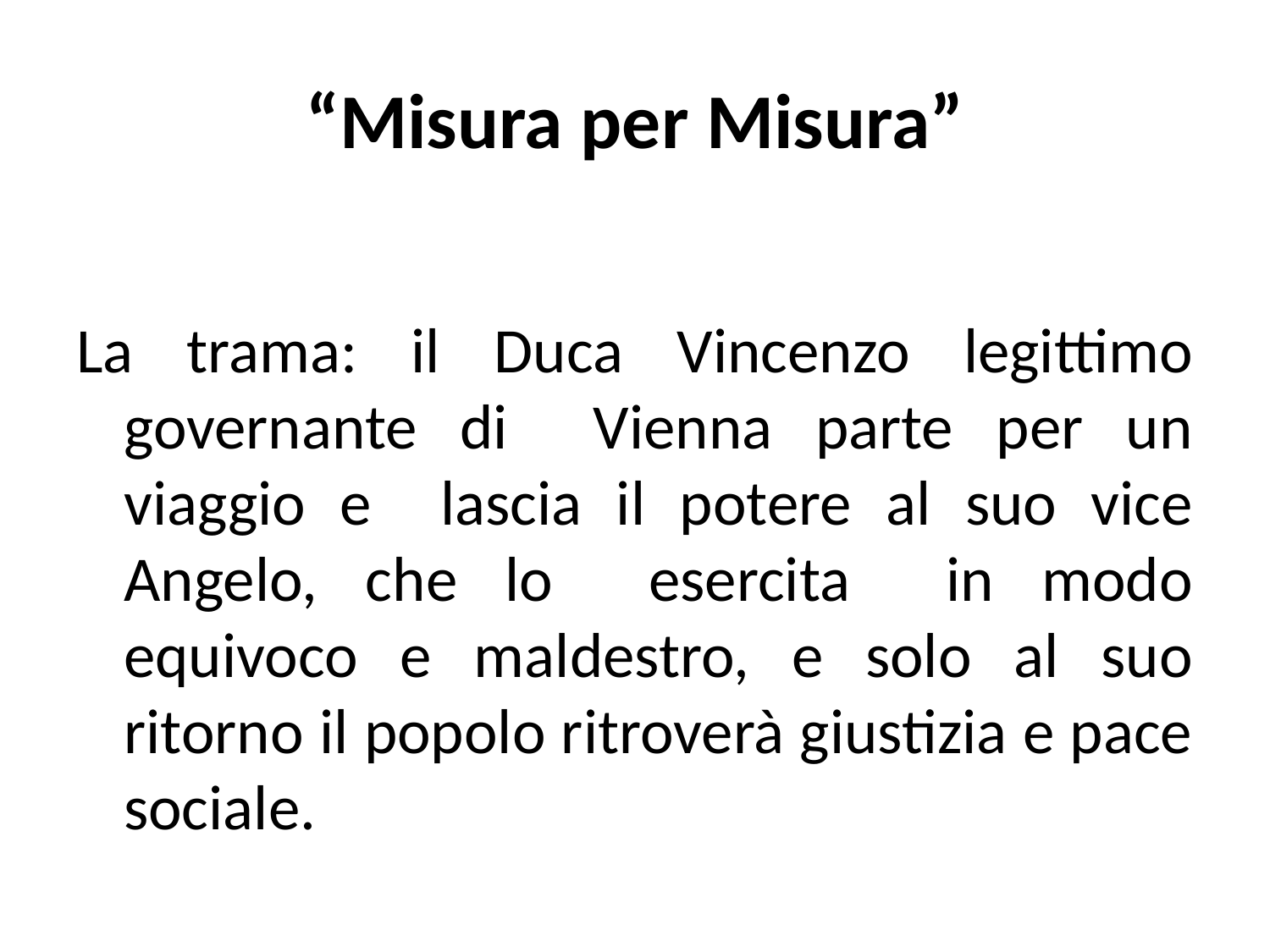

# “Misura per Misura”

La trama: il Duca Vincenzo legittimo governante di  Vienna parte per un viaggio e  lascia il potere al suo vice Angelo, che lo  esercita  in modo equivoco e maldestro, e solo al suo ritorno il popolo ritroverà giustizia e pace sociale.